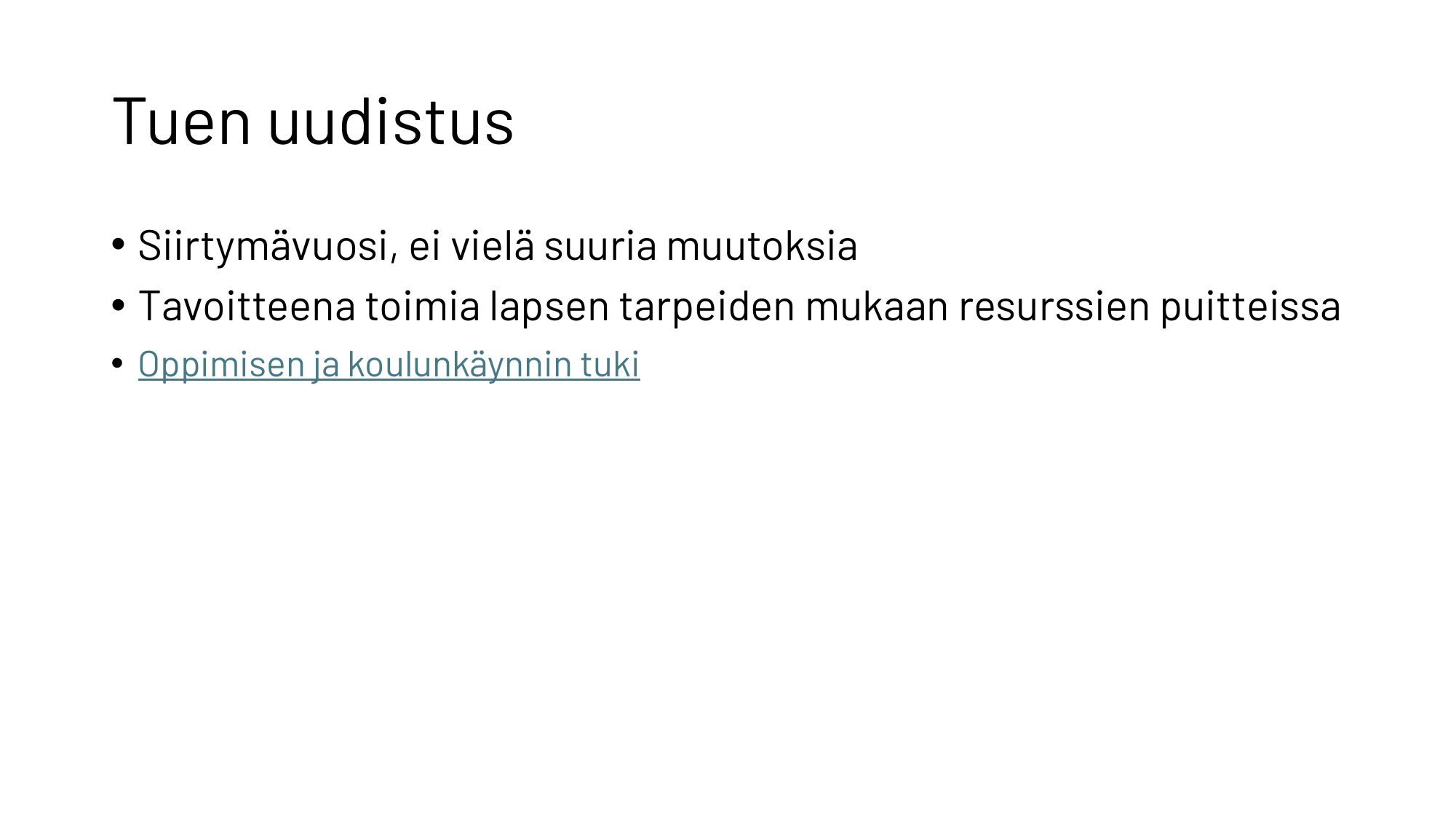

# Tuen uudistus
Siirtymävuosi, ei vielä suuria muutoksia
Tavoitteena toimia lapsen tarpeiden mukaan resurssien puitteissa
Oppimisen ja koulunkäynnin tuki